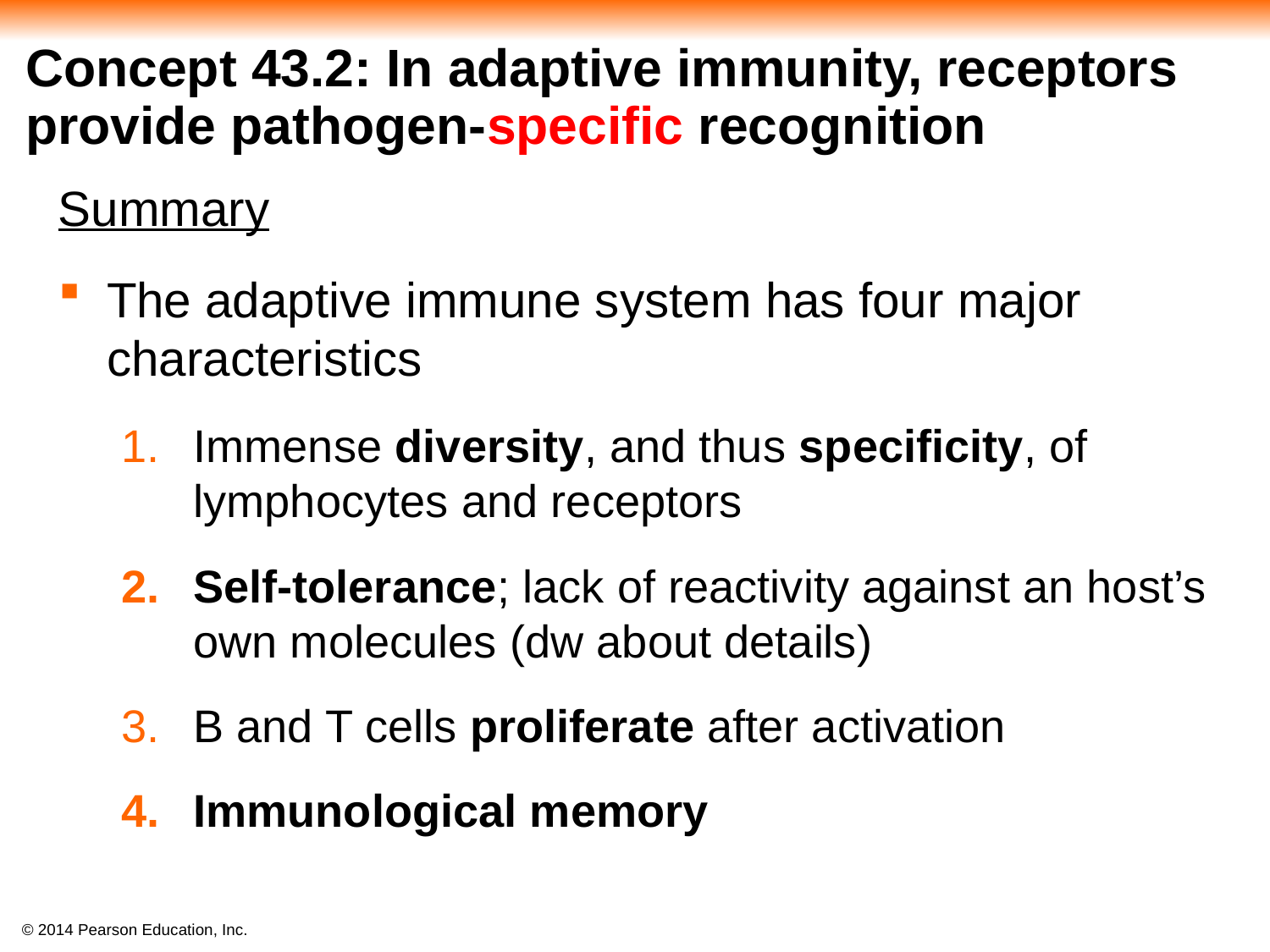

# Concept 43.2: In adaptive immunity, receptors provide pathogen-specific recognition
Summary
The adaptive immune system has four major characteristics
Immense diversity, and thus specificity, of lymphocytes and receptors
Self-tolerance; lack of reactivity against an host’s own molecules (dw about details)
B and T cells proliferate after activation
Immunological memory